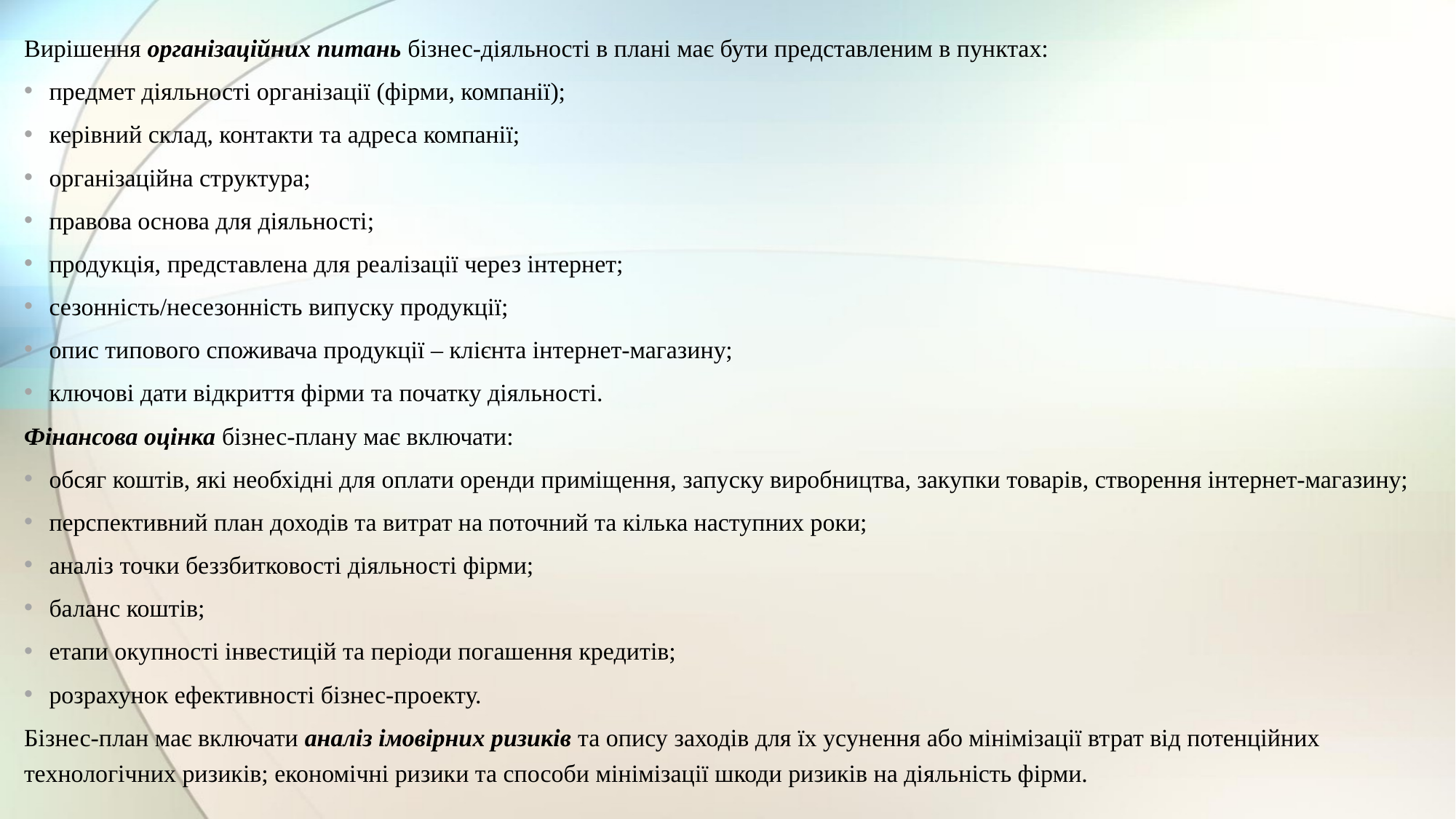

Вирішення організаційних питань бізнес-діяльності в плані має бути представленим в пунктах:
предмет діяльності організації (фірми, компанії);
керівний склад, контакти та адреса компанії;
організаційна структура;
правова основа для діяльності;
продукція, представлена для реалізації через інтернет;
сезонність/несезонність випуску продукції;
опис типового споживача продукції – клієнта інтернет-магазину;
ключові дати відкриття фірми та початку діяльності.
Фінансова оцінка бізнес-плану має включати:
обсяг коштів, які необхідні для оплати оренди приміщення, запуску виробництва, закупки товарів, створення інтернет-магазину;
перспективний план доходів та витрат на поточний та кілька наступних роки;
аналіз точки беззбитковості діяльності фірми;
баланс коштів;
етапи окупності інвестицій та періоди погашення кредитів;
розрахунок ефективності бізнес-проекту.
Бізнес-план має включати аналіз імовірних ризиків та опису заходів для їх усунення або мінімізації втрат від потенційних технологічних ризиків; економічні ризики та способи мінімізації шкоди ризиків на діяльність фірми.